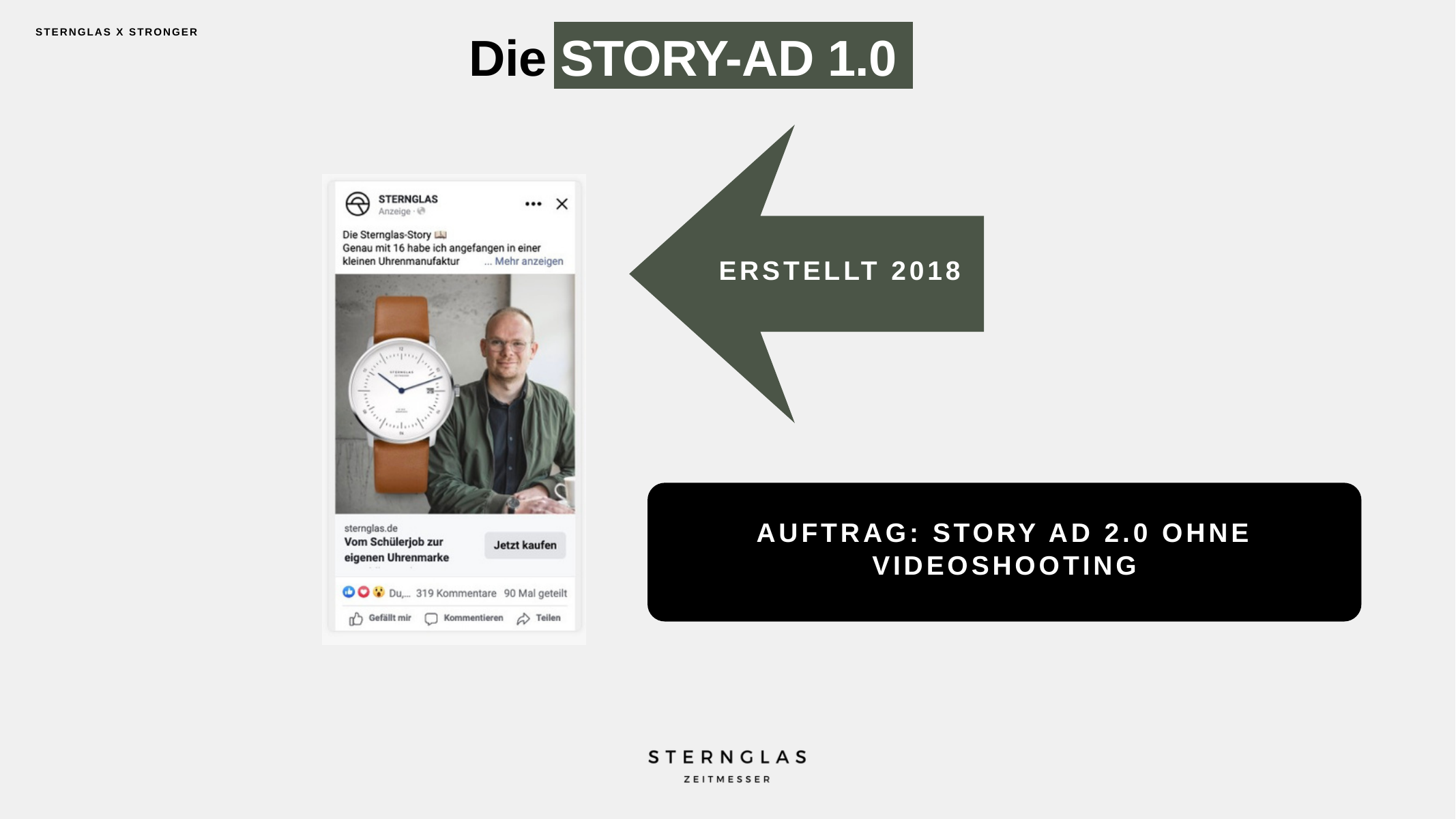

Die STORY-AD 1.0

STERNGLAS X STRONGER

ERSTELLT 2018

AUFTRAG: STORY AD 2.0 OHNE VIDEOSHOOTING